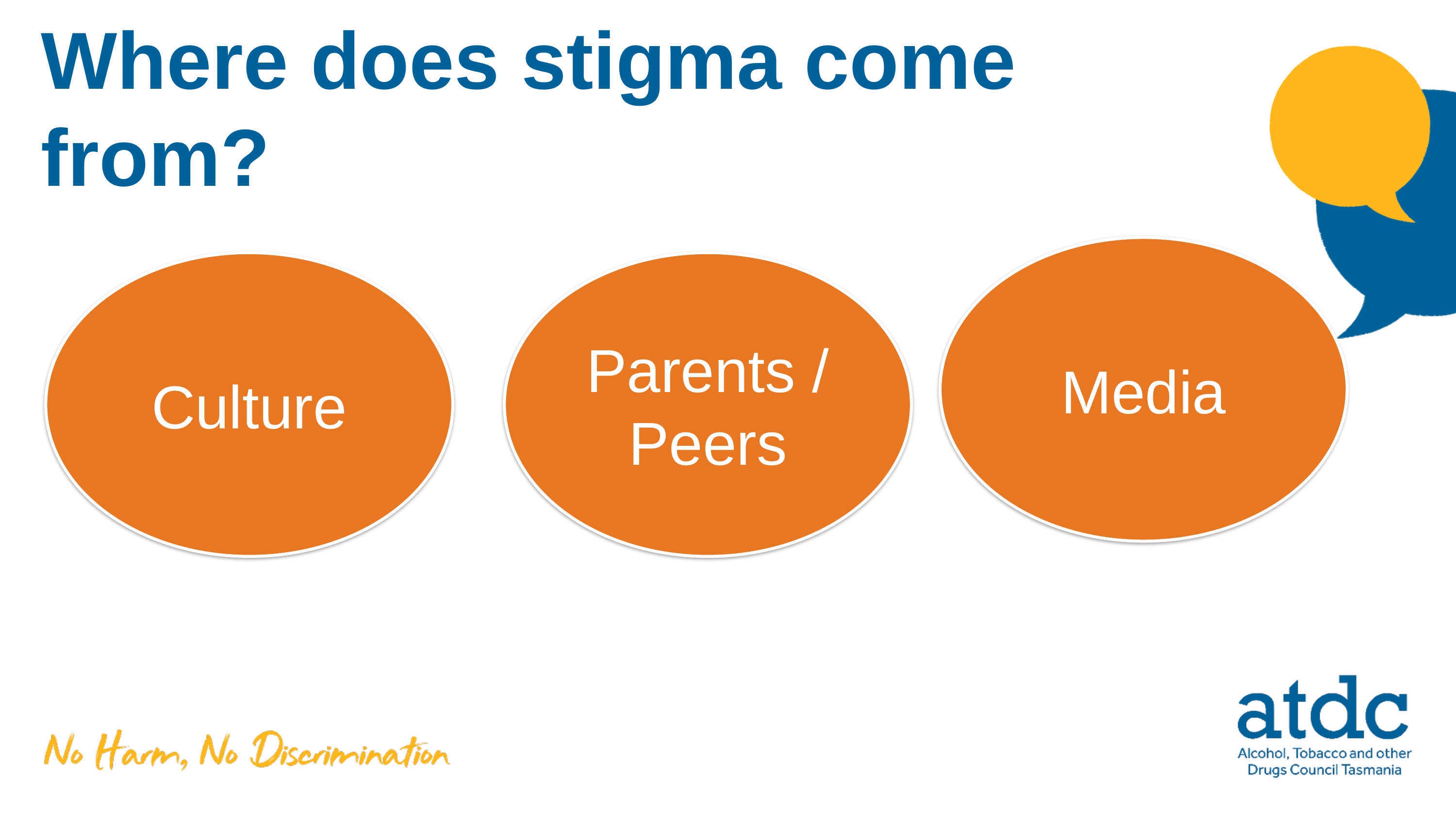

# Where does stigma come from?
Media
Culture
Parents / Peers